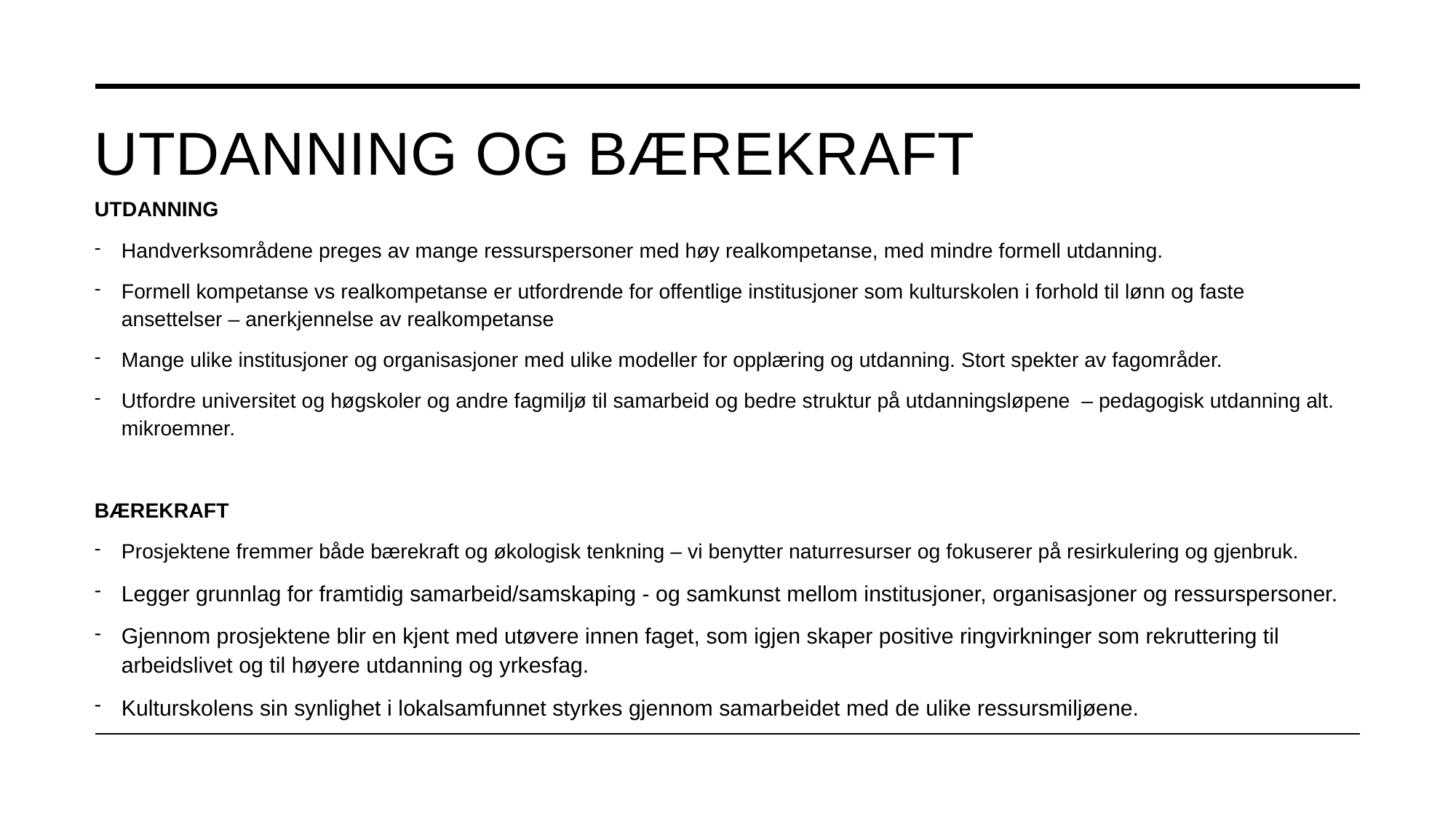

# Utdanning og Bærekraft
UTDANNING
Handverksområdene preges av mange ressurspersoner med høy realkompetanse, med mindre formell utdanning.
Formell kompetanse vs realkompetanse er utfordrende for offentlige institusjoner som kulturskolen i forhold til lønn og faste ansettelser – anerkjennelse av realkompetanse
Mange ulike institusjoner og organisasjoner med ulike modeller for opplæring og utdanning. Stort spekter av fagområder.
Utfordre universitet og høgskoler og andre fagmiljø til samarbeid og bedre struktur på utdanningsløpene  – pedagogisk utdanning alt. mikroemner.

BÆREKRAFT
Prosjektene fremmer både bærekraft og økologisk tenkning – vi benytter naturresurser og fokuserer på resirkulering og gjenbruk.
Legger grunnlag for framtidig samarbeid/samskaping - og samkunst mellom institusjoner, organisasjoner og ressurspersoner.
Gjennom prosjektene blir en kjent med utøvere innen faget, som igjen skaper positive ringvirkninger som rekruttering til arbeidslivet og til høyere utdanning og yrkesfag.
Kulturskolens sin synlighet i lokalsamfunnet styrkes gjennom samarbeidet med de ulike ressursmiljøene.